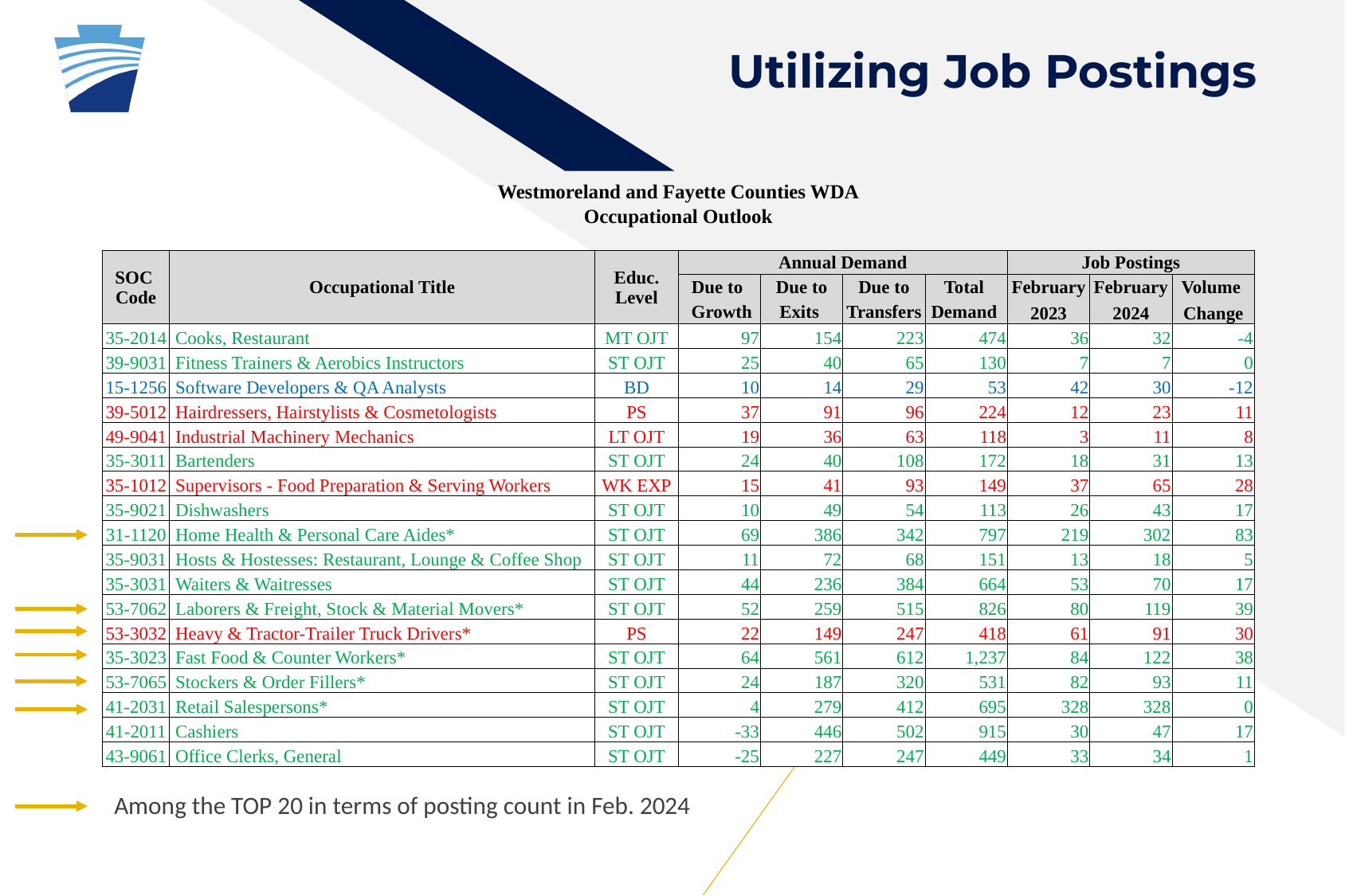

# Utilizing Job Postings
| Westmoreland and Fayette Counties WDA |  |  |  |  |  |  |  |  |  |
| --- | --- | --- | --- | --- | --- | --- | --- | --- | --- |
| Occupational Outlook |  |  |  |  |  |  |  |  |  |
| SOC Code | Occupational Title | Educ. Level | Annual Demand |  |  |  | Job Postings |  |  |
|  |  |  | Due to | Due to | Due to | Total | February | February | Volume |
|  |  |  | Growth | Exits | Transfers | Demand | 2023 | 2024 | Change |
| 35-2014 | Cooks, Restaurant | MT OJT | 97 | 154 | 223 | 474 | 36 | 32 | -4 |
| 39-9031 | Fitness Trainers & Aerobics Instructors | ST OJT | 25 | 40 | 65 | 130 | 7 | 7 | 0 |
| 15-1256 | Software Developers & QA Analysts | BD | 10 | 14 | 29 | 53 | 42 | 30 | -12 |
| 39-5012 | Hairdressers, Hairstylists & Cosmetologists | PS | 37 | 91 | 96 | 224 | 12 | 23 | 11 |
| 49-9041 | Industrial Machinery Mechanics | LT OJT | 19 | 36 | 63 | 118 | 3 | 11 | 8 |
| 35-3011 | Bartenders | ST OJT | 24 | 40 | 108 | 172 | 18 | 31 | 13 |
| 35-1012 | Supervisors - Food Preparation & Serving Workers | WK EXP | 15 | 41 | 93 | 149 | 37 | 65 | 28 |
| 35-9021 | Dishwashers | ST OJT | 10 | 49 | 54 | 113 | 26 | 43 | 17 |
| 31-1120 | Home Health & Personal Care Aides\* | ST OJT | 69 | 386 | 342 | 797 | 219 | 302 | 83 |
| 35-9031 | Hosts & Hostesses: Restaurant, Lounge & Coffee Shop | ST OJT | 11 | 72 | 68 | 151 | 13 | 18 | 5 |
| 35-3031 | Waiters & Waitresses | ST OJT | 44 | 236 | 384 | 664 | 53 | 70 | 17 |
| 53-7062 | Laborers & Freight, Stock & Material Movers\* | ST OJT | 52 | 259 | 515 | 826 | 80 | 119 | 39 |
| 53-3032 | Heavy & Tractor-Trailer Truck Drivers\* | PS | 22 | 149 | 247 | 418 | 61 | 91 | 30 |
| 35-3023 | Fast Food & Counter Workers\* | ST OJT | 64 | 561 | 612 | 1,237 | 84 | 122 | 38 |
| 53-7065 | Stockers & Order Fillers\* | ST OJT | 24 | 187 | 320 | 531 | 82 | 93 | 11 |
| 41-2031 | Retail Salespersons\* | ST OJT | 4 | 279 | 412 | 695 | 328 | 328 | 0 |
| 41-2011 | Cashiers | ST OJT | -33 | 446 | 502 | 915 | 30 | 47 | 17 |
| 43-9061 | Office Clerks, General | ST OJT | -25 | 227 | 247 | 449 | 33 | 34 | 1 |
Among the TOP 20 in terms of posting count in Feb. 2024